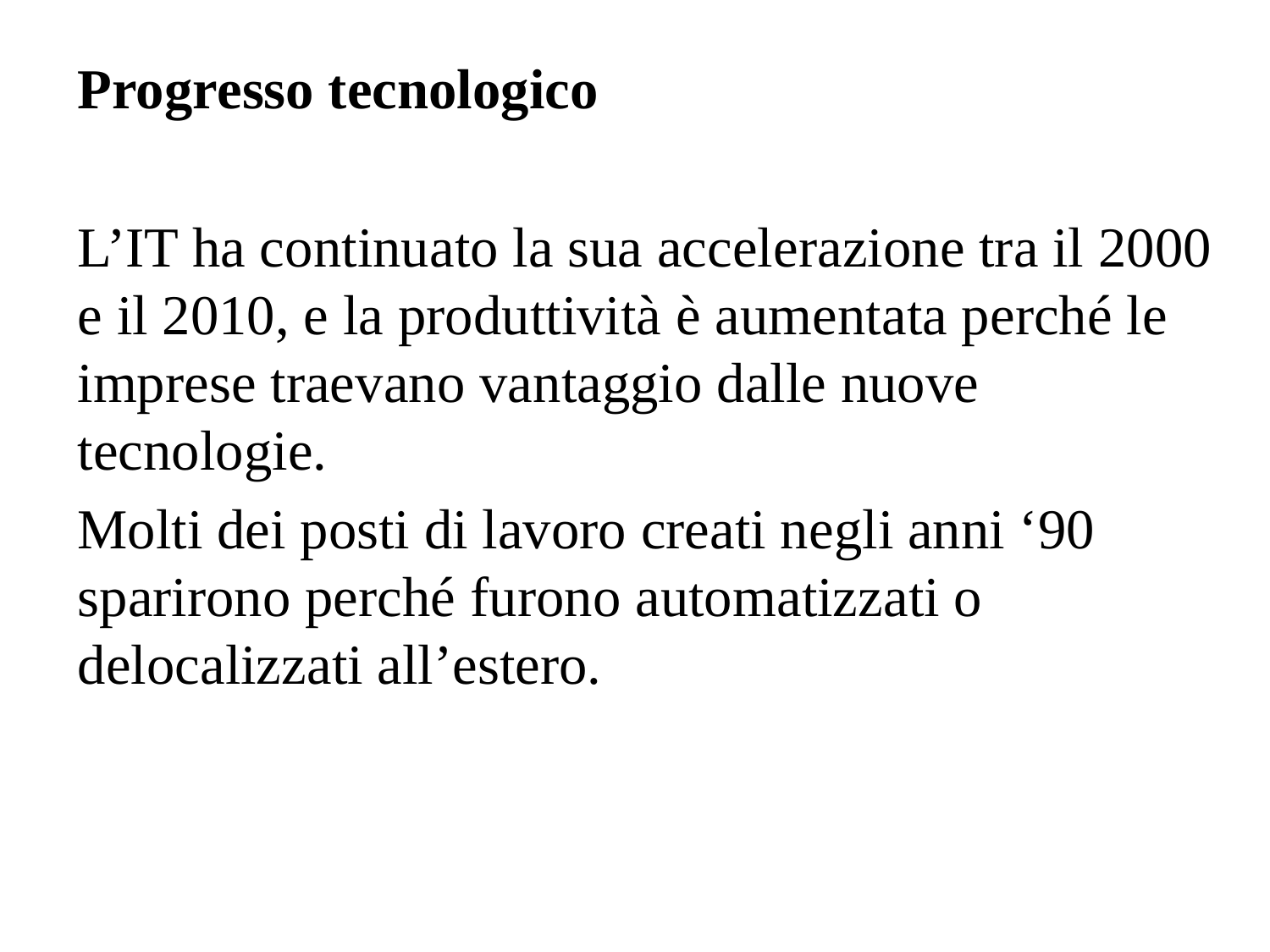

Progresso tecnologico

L’IT ha continuato la sua accelerazione tra il 2000 e il 2010, e la produttività è aumentata perché le imprese traevano vantaggio dalle nuove tecnologie.
Molti dei posti di lavoro creati negli anni ‘90 sparirono perché furono automatizzati o delocalizzati all’estero.